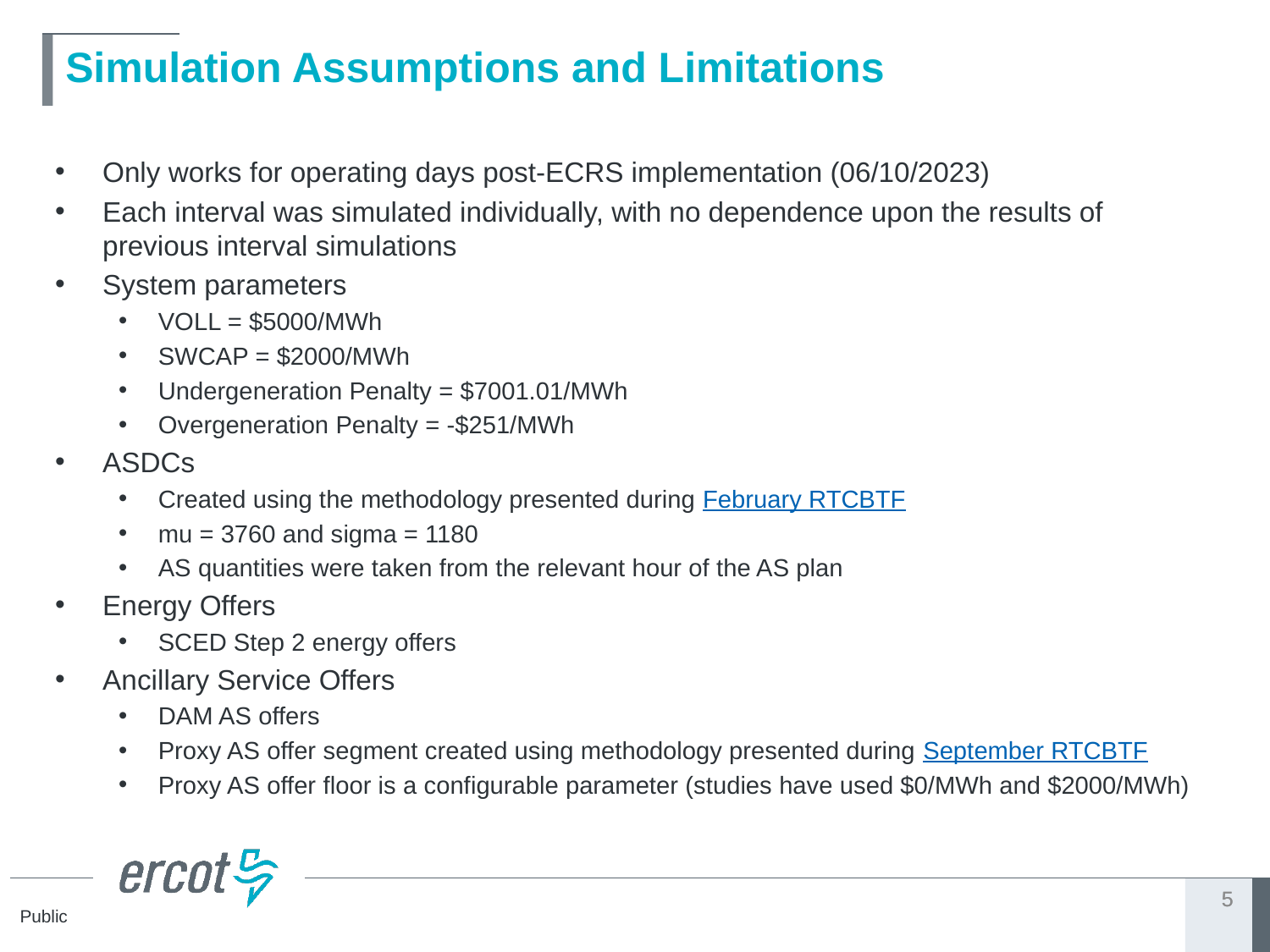

# Simulation Assumptions and Limitations
Only works for operating days post-ECRS implementation (06/10/2023)
Each interval was simulated individually, with no dependence upon the results of previous interval simulations
System parameters
VOLL = $5000/MWh
SWCAP = $2000/MWh
Undergeneration Penalty = $7001.01/MWh
Overgeneration Penalty = -$251/MWh
ASDCs
Created using the methodology presented during February RTCBTF
mu = 3760 and sigma = 1180
AS quantities were taken from the relevant hour of the AS plan
Energy Offers
SCED Step 2 energy offers
Ancillary Service Offers
DAM AS offers
Proxy AS offer segment created using methodology presented during September RTCBTF
Proxy AS offer floor is a configurable parameter (studies have used $0/MWh and $2000/MWh)
5